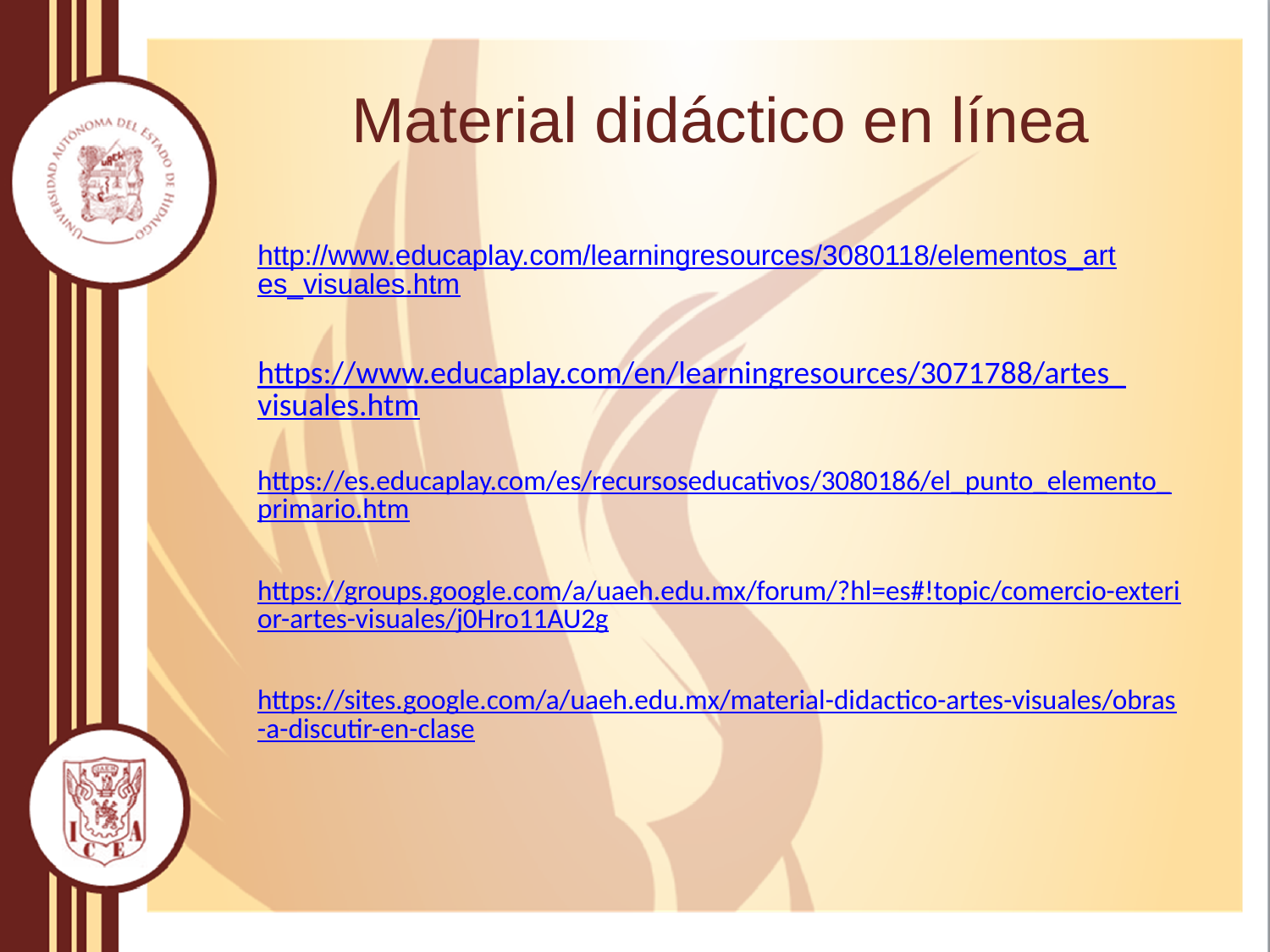

# Material didáctico en línea
http://www.educaplay.com/learningresources/3080118/elementos_artes_visuales.htm

https://www.educaplay.com/en/learningresources/3071788/artes_visuales.htm

https://es.educaplay.com/es/recursoseducativos/3080186/el_punto_elemento_primario.htm

https://groups.google.com/a/uaeh.edu.mx/forum/?hl=es#!topic/comercio-exterior-artes-visuales/j0Hro11AU2g

https://sites.google.com/a/uaeh.edu.mx/material-didactico-artes-visuales/obras-a-discutir-en-clase